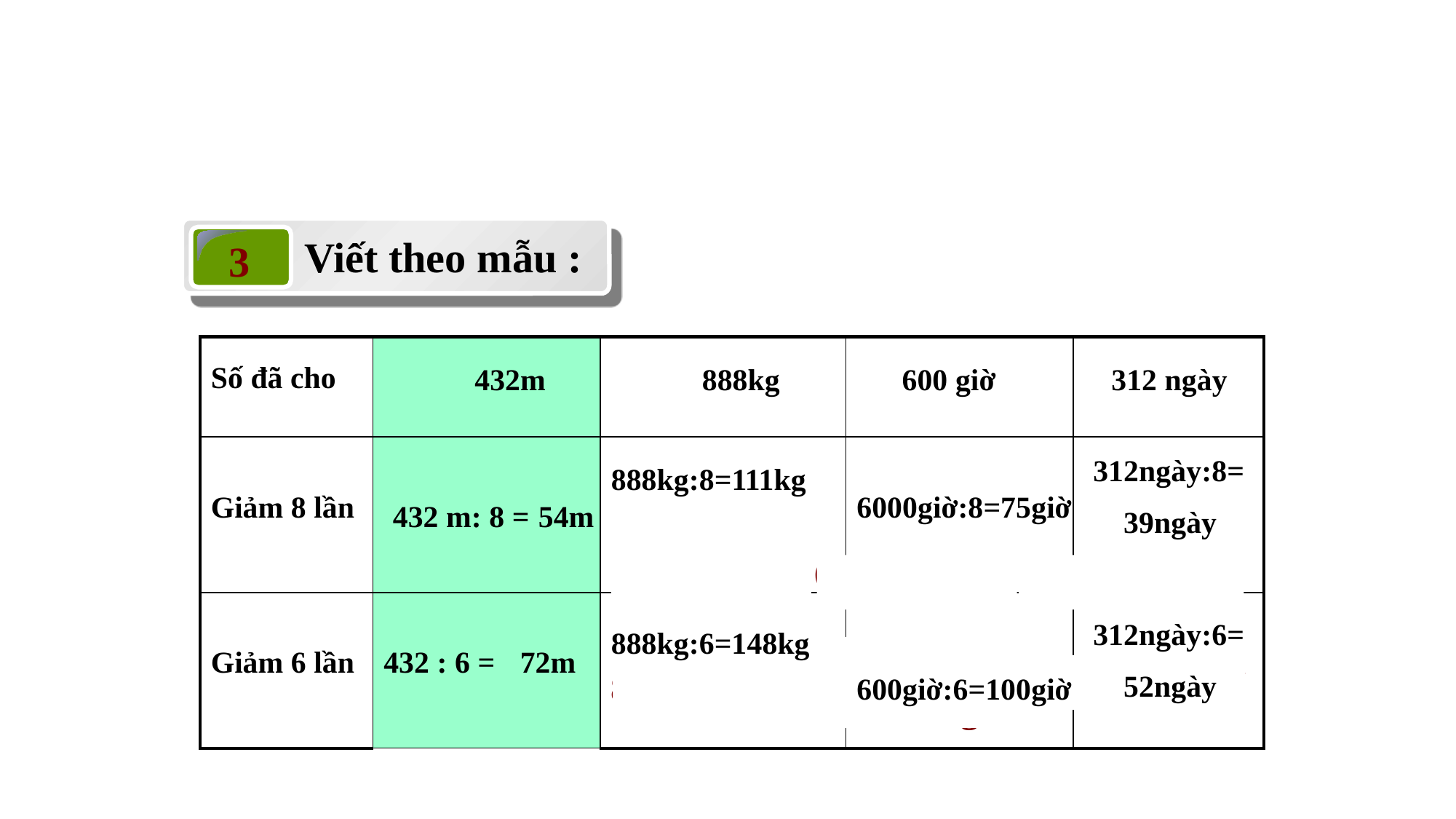

Viết theo mẫu :

3
|  |  |  |  |  |
| --- | --- | --- | --- | --- |
|  |  |  |  |  |
|  |  |  |  |  |
Số đã cho
432m
888kg
600 giờ
312 ngày
312ngày:8=
    39ngày
888kg:8=111kg
Giảm 8 lần
6000giờ:8=75giờ
432 m: 8 =
54m
888:8=111kg
600:8=75 giờ
312:8=39 ngày

312ngày:6=
    52ngày
888kg:6=148kg

Giảm 6 lần
432 : 6 =
72m
600 : 6 =
         100 giờ
312:6=52 ngày

888:6=148kg
600giờ:6=100giờ